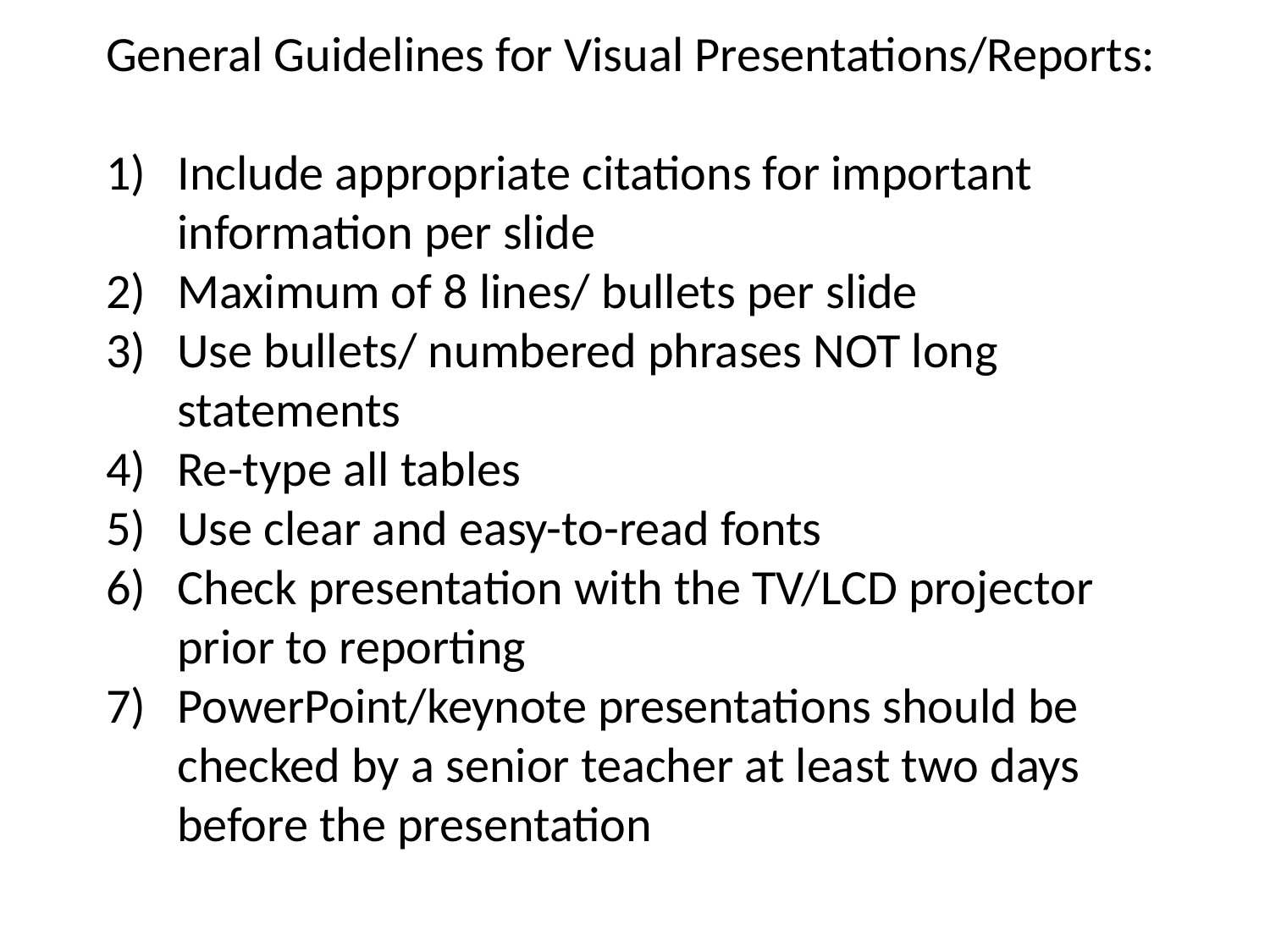

General Guidelines for Visual Presentations/Reports:

Include appropriate citations for important information per slide
Maximum of 8 lines/ bullets per slide
Use bullets/ numbered phrases NOT long statements
Re-type all tables
Use clear and easy-to-read fonts
Check presentation with the TV/LCD projector prior to reporting
PowerPoint/keynote presentations should be checked by a senior teacher at least two days before the presentation